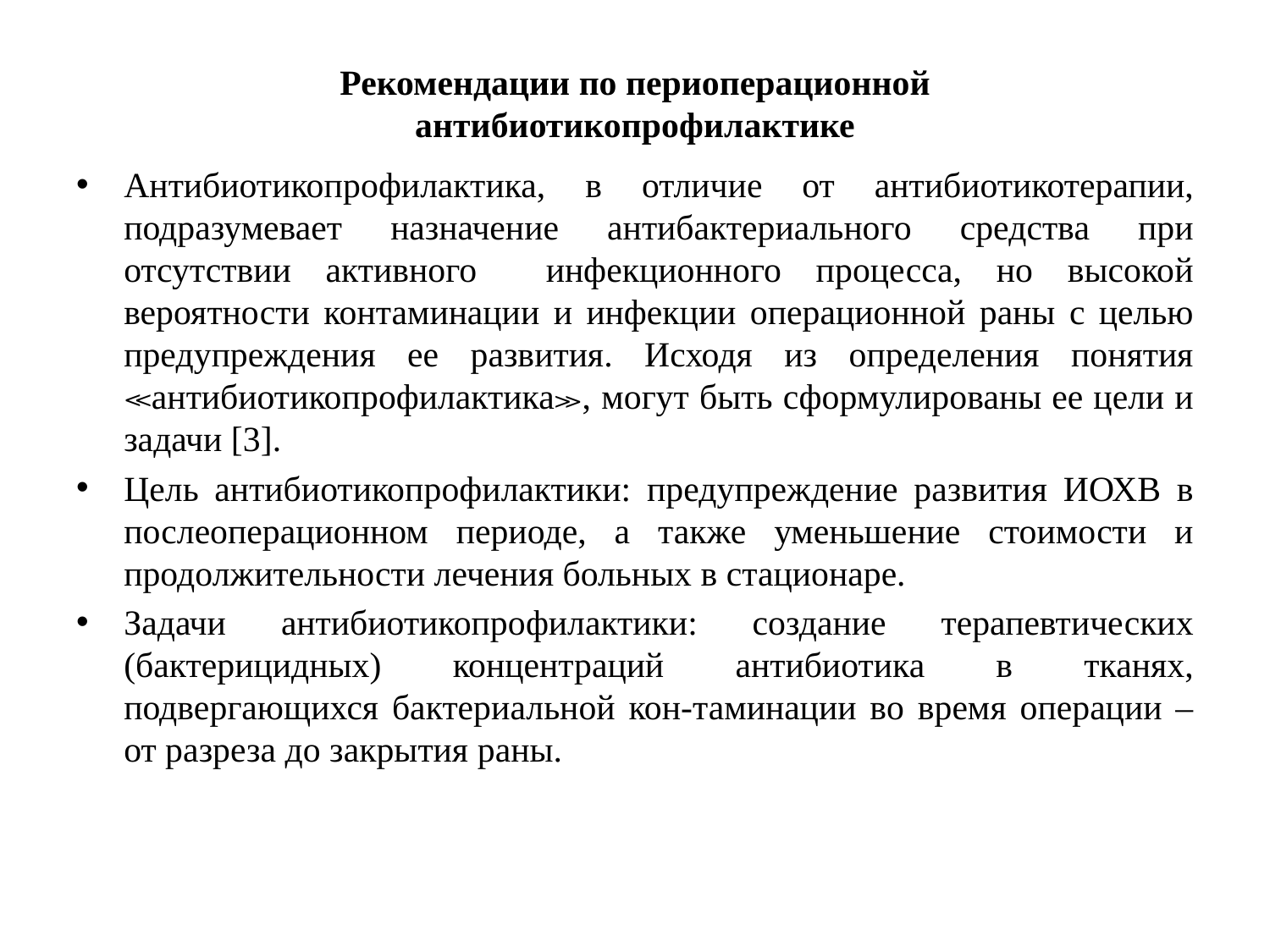

# Рекомендации по периоперационной антибиотикопрофилактике
Антибиотикопрофилактика, в отличие от антибиотикотерапии, подразумевает назначение антибактериального средства при отсутствии активного  инфекционного процесса, но высокой вероятности контаминации и инфекции операционной раны с целью предупреждения ее развития. Исходя из определения понятия ≪антибиотикопрофилактика≫, могут быть сформулированы ее цели и задачи [3].
Цель антибиотикопрофилактики: предупреждение развития ИОХВ в послеоперационном периоде, а также уменьшение стоимости и продолжительности лечения больных в стационаре.
Задачи антибиотикопрофилактики: создание терапевтических (бактерицидных) концентраций антибиотика в тканях, подвергающихся бактериальной кон-таминации во время операции – от разреза до закрытия раны.